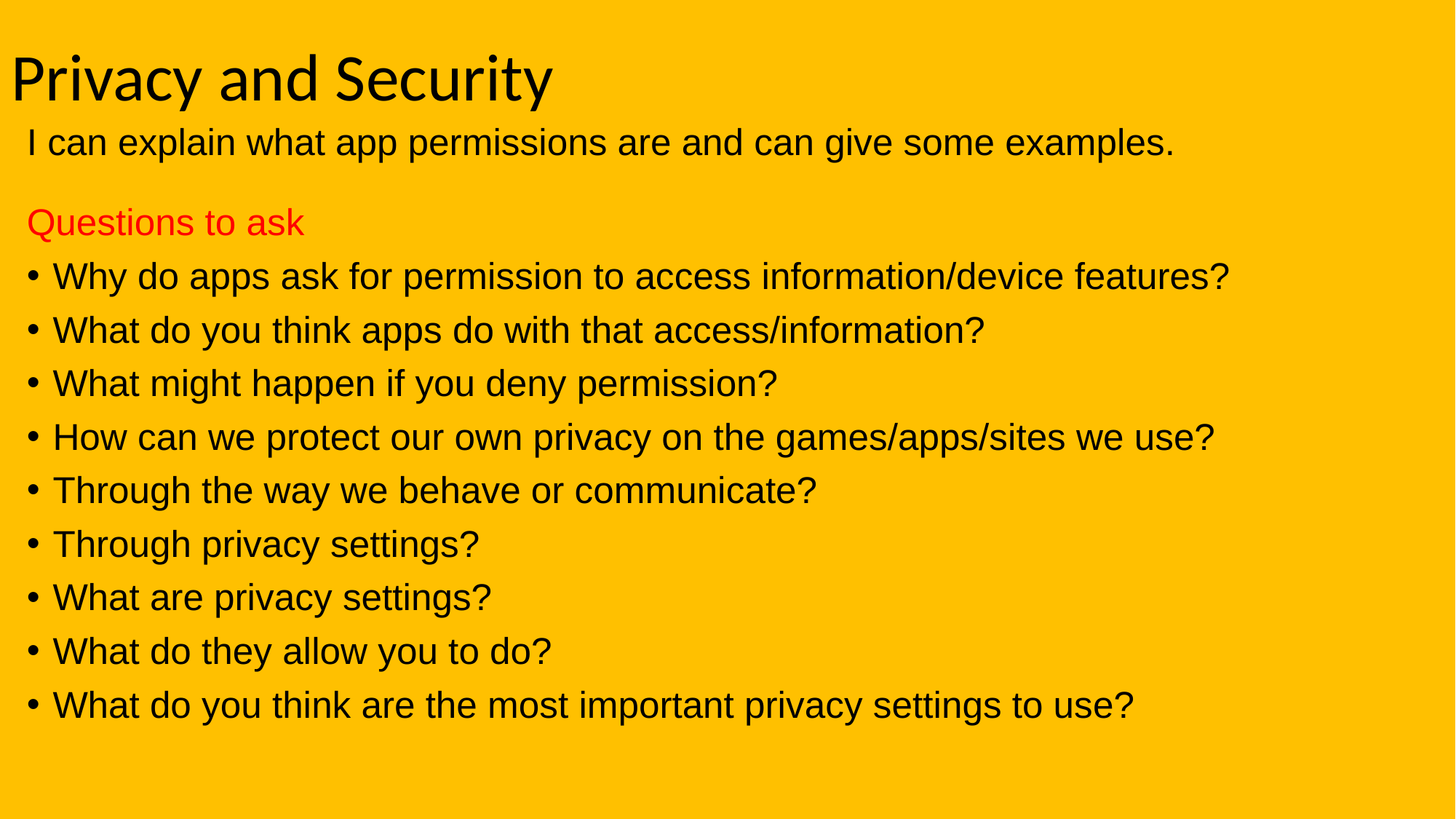

# Privacy and Security
I can explain what app permissions are and can give some examples.
Questions to ask
Why do apps ask for permission to access information/device features?
What do you think apps do with that access/information?
What might happen if you deny permission?
How can we protect our own privacy on the games/apps/sites we use?
Through the way we behave or communicate?
Through privacy settings?
What are privacy settings?
What do they allow you to do?
What do you think are the most important privacy settings to use?